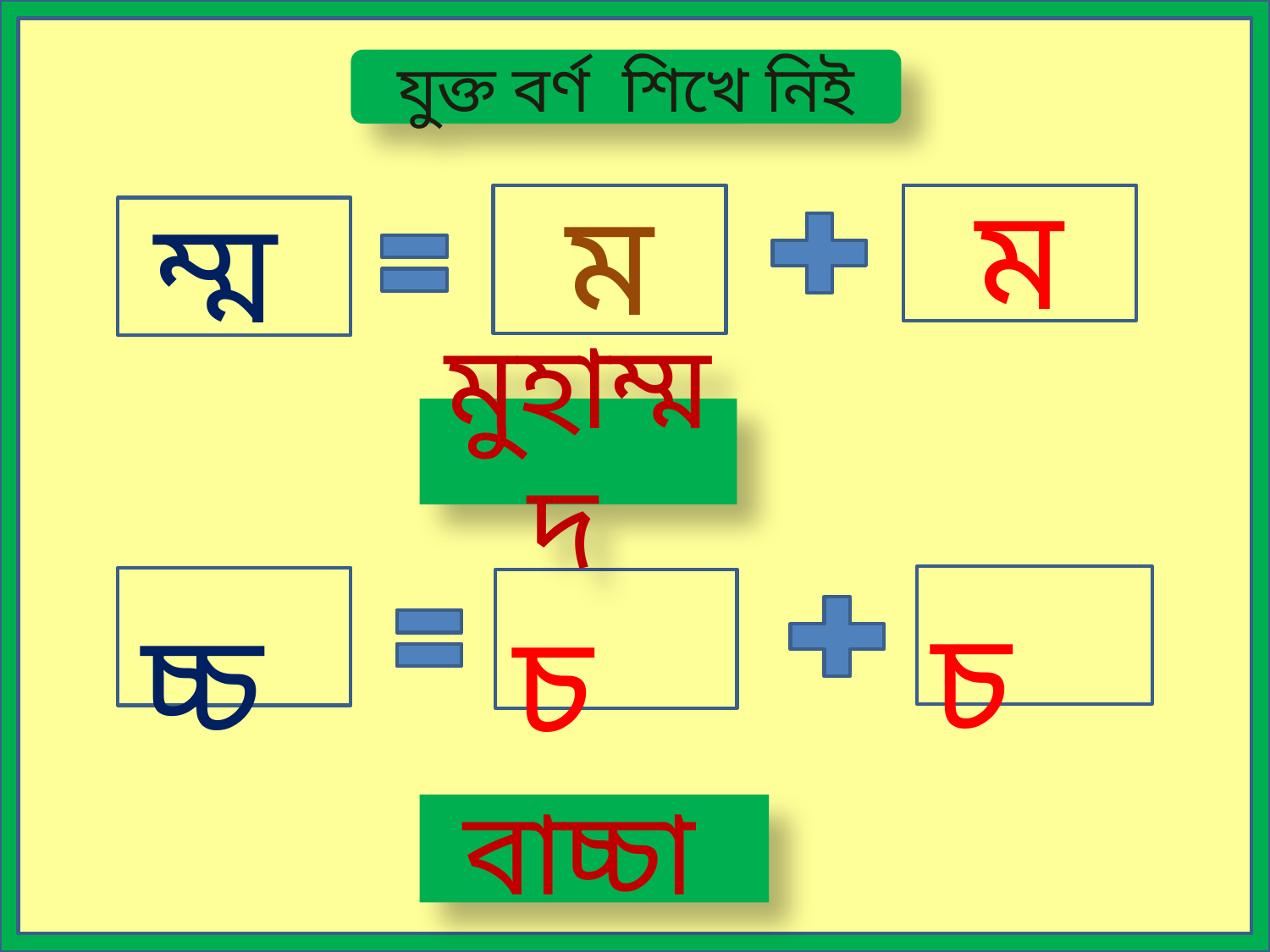

যুক্ত বর্ণ  শিখে নিই
ম
ম
ম্ম

মুহাম্মদ
চ
চ্চ
চ

বাচ্চা